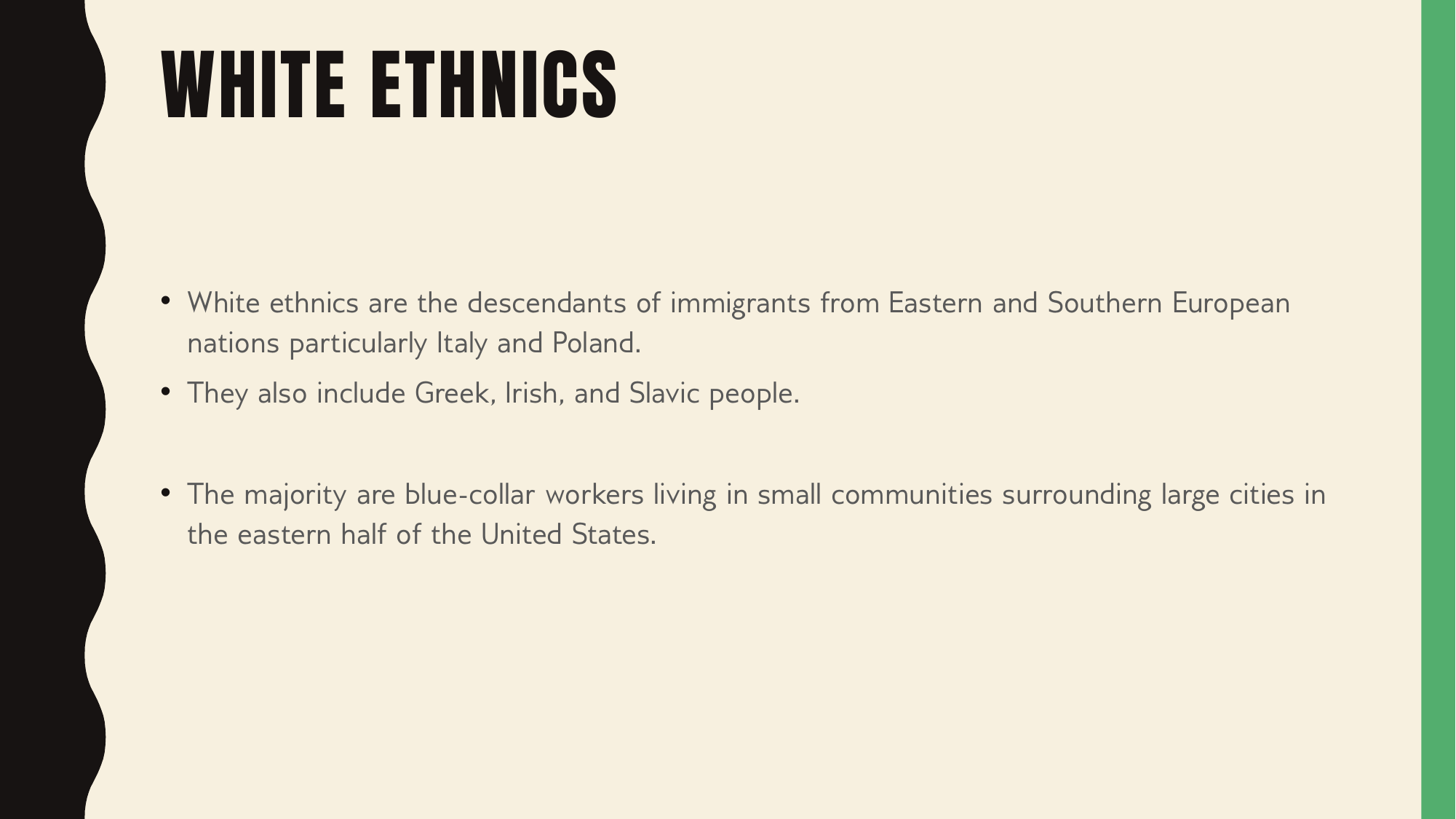

# White Ethnics
White ethnics are the descendants of immigrants from Eastern and Southern European nations particularly Italy and Poland.
They also include Greek, Irish, and Slavic people.

The majority are blue-collar workers living in small communities surrounding large cities in the eastern half of the United States.